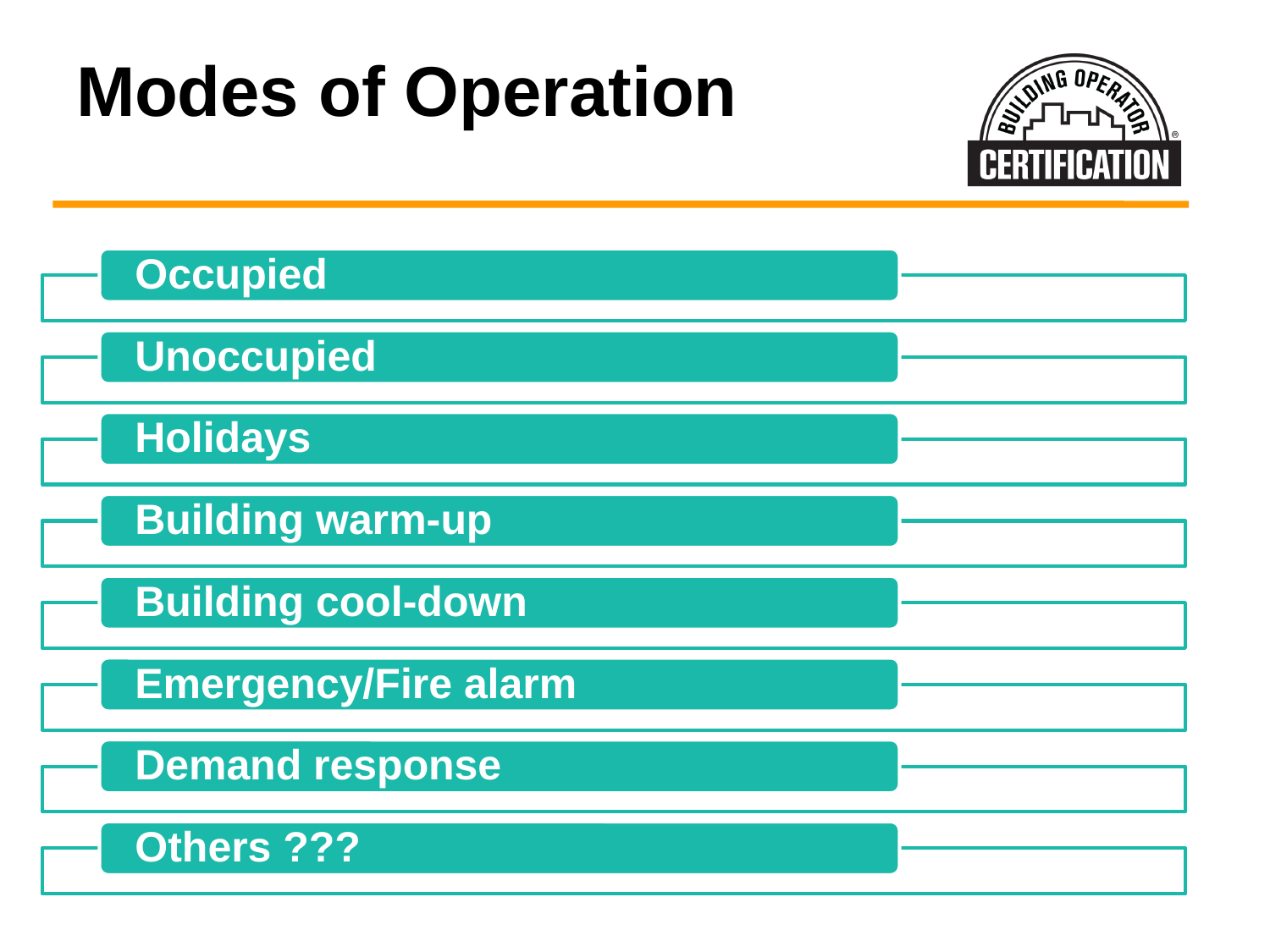

# Modes of Operation
Occupied
Unoccupied
Holidays
Building warm-up
Building cool-down
Emergency/Fire alarm
Demand response
Others ???